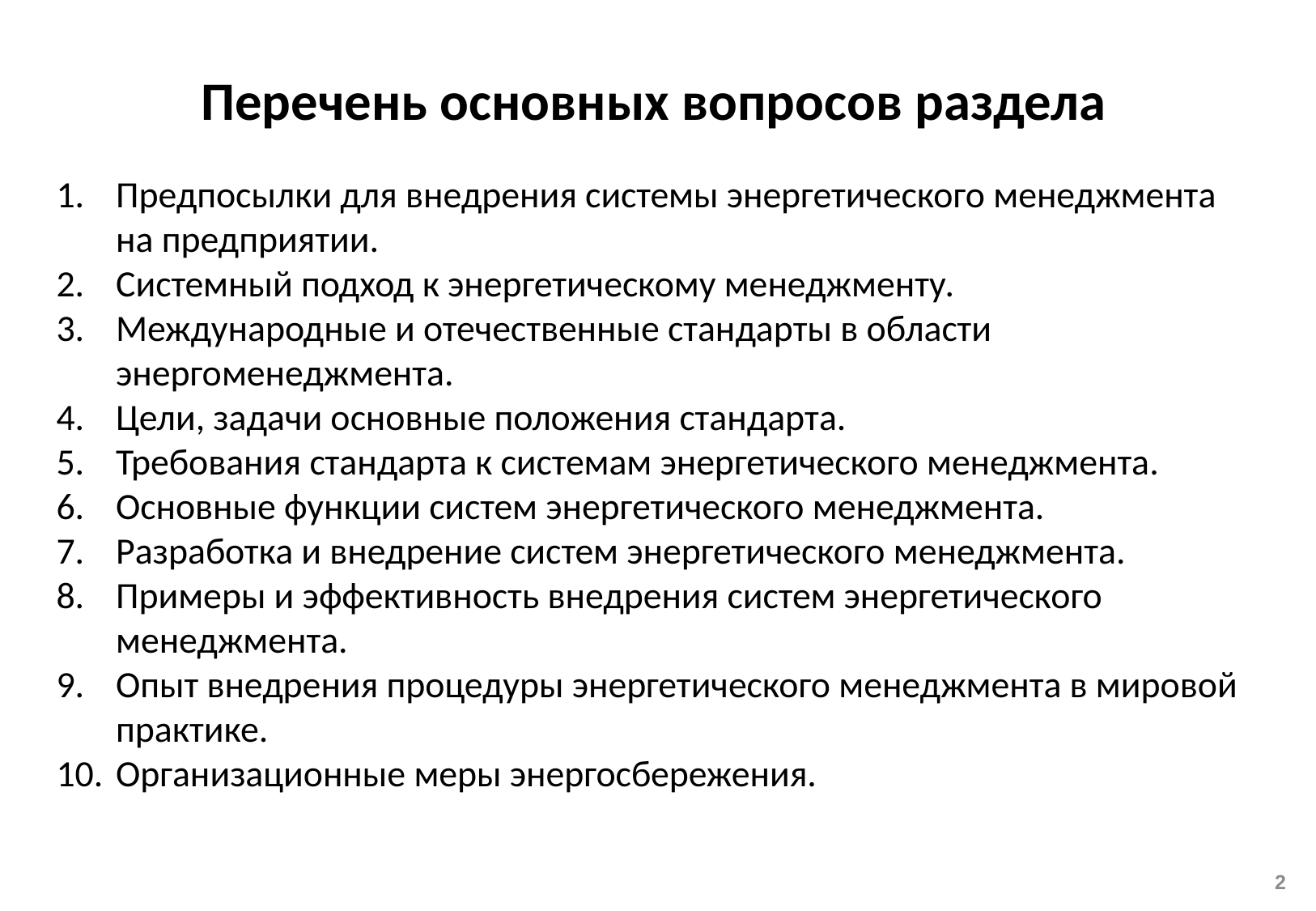

Перечень основных вопросов раздела
Предпосылки для внедрения системы энергетического менеджмента на предприятии.
Системный подход к энергетическому менеджменту.
Международные и отечественные стандарты в области энергоменеджмента.
Цели, задачи основные положения стандарта.
Требования стандарта к системам энергетического менеджмента.
Основные функции систем энергетического менеджмента.
Разработка и внедрение систем энергетического менеджмента.
Примеры и эффективность внедрения систем энергетического менеджмента.
Опыт внедрения процедуры энергетического менеджмента в мировой практике.
Организационные меры энергосбережения.

2